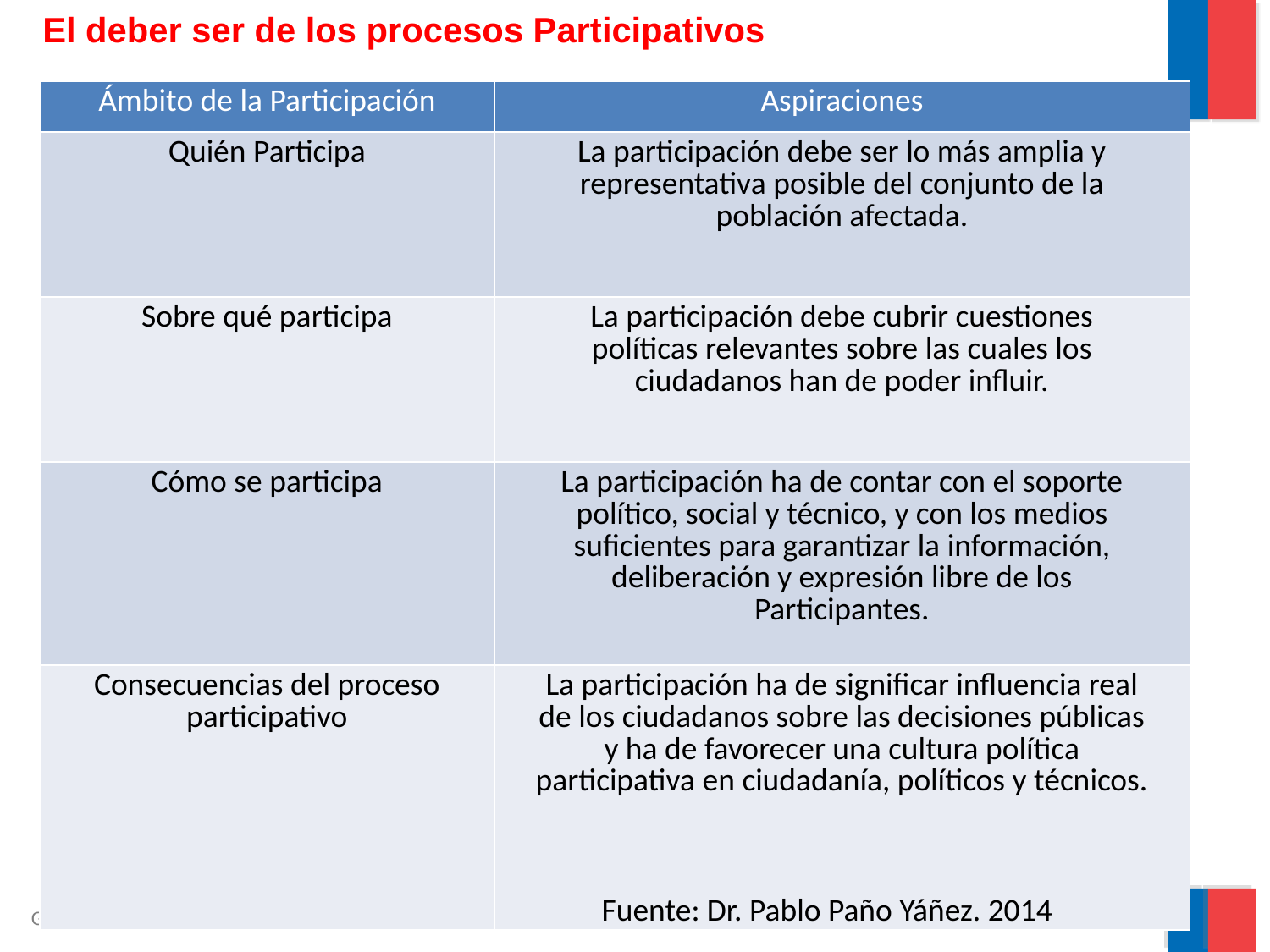

# El deber ser de los procesos Participativos
| Ámbito de la Participación | Aspiraciones |
| --- | --- |
| Quién Participa | La participación debe ser lo más amplia y representativa posible del conjunto de la población afectada. |
| Sobre qué participa | La participación debe cubrir cuestiones políticas relevantes sobre las cuales los ciudadanos han de poder influir. |
| Cómo se participa | La participación ha de contar con el soporte político, social y técnico, y con los medios suficientes para garantizar la información, deliberación y expresión libre de los Participantes. |
| Consecuencias del proceso participativo | La participación ha de significar influencia real de los ciudadanos sobre las decisiones públicas y ha de favorecer una cultura política participativa en ciudadanía, políticos y técnicos. |
Fuente: Dr. Pablo Paño Yáñez. 2014